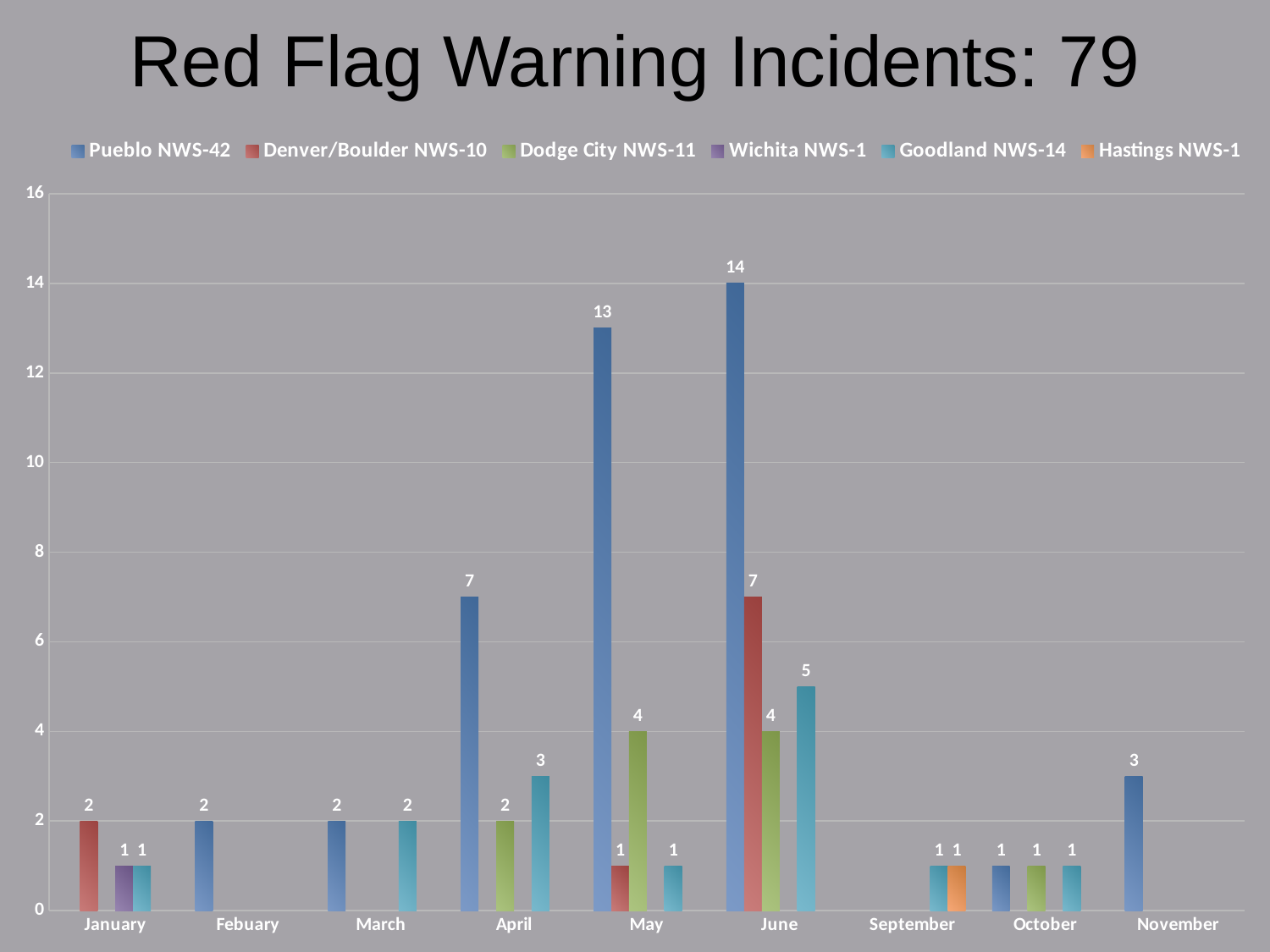

Red Flag Warning Incidents: 79

### Chart

| Category | Pueblo NWS-42 | Denver/Boulder NWS-10 | Dodge City NWS-11 | Wichita NWS-1 | Goodland NWS-14 | Hastings NWS-1 |
|---|---|---|---|---|---|---|
| January | None | 2.0 | None | 1.0 | 1.0 | None |
| Febuary | 2.0 | None | None | None | None | None |
| March | 2.0 | None | None | None | 2.0 | None |
| April | 7.0 | None | 2.0 | None | 3.0 | None |
| May | 13.0 | 1.0 | 4.0 | None | 1.0 | None |
| June | 14.0 | 7.0 | 4.0 | None | 5.0 | None |
| September | None | None | None | None | 1.0 | 1.0 |
| October | 1.0 | None | 1.0 | None | 1.0 | None |
| November | 3.0 | None | None | None | None | None |